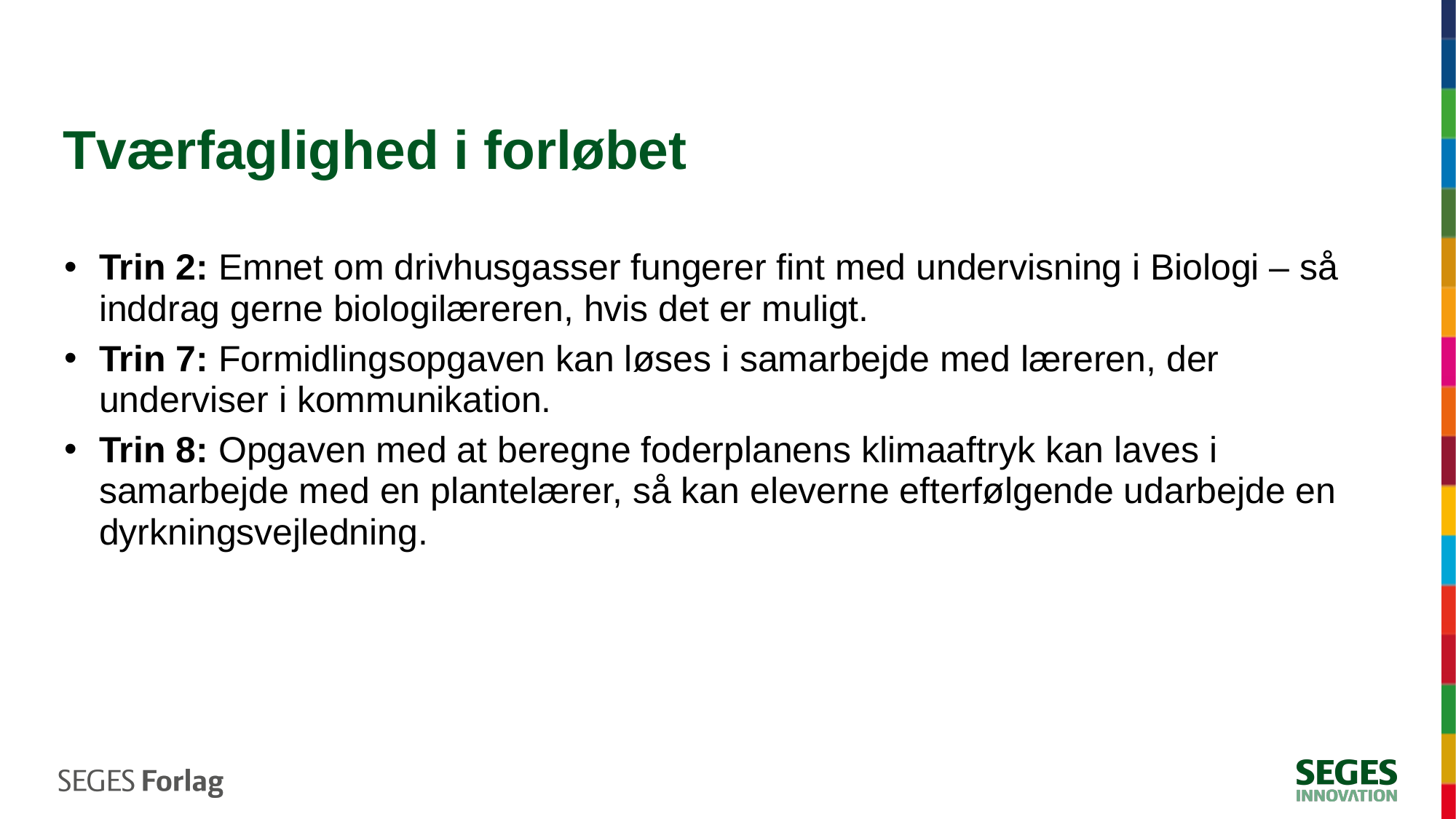

# Tværfaglighed i forløbet
Trin 2: Emnet om drivhusgasser fungerer fint med undervisning i Biologi – så inddrag gerne biologilæreren, hvis det er muligt.
Trin 7: Formidlingsopgaven kan løses i samarbejde med læreren, der underviser i kommunikation.
Trin 8: Opgaven med at beregne foderplanens klimaaftryk kan laves i samarbejde med en plantelærer, så kan eleverne efterfølgende udarbejde en dyrkningsvejledning.